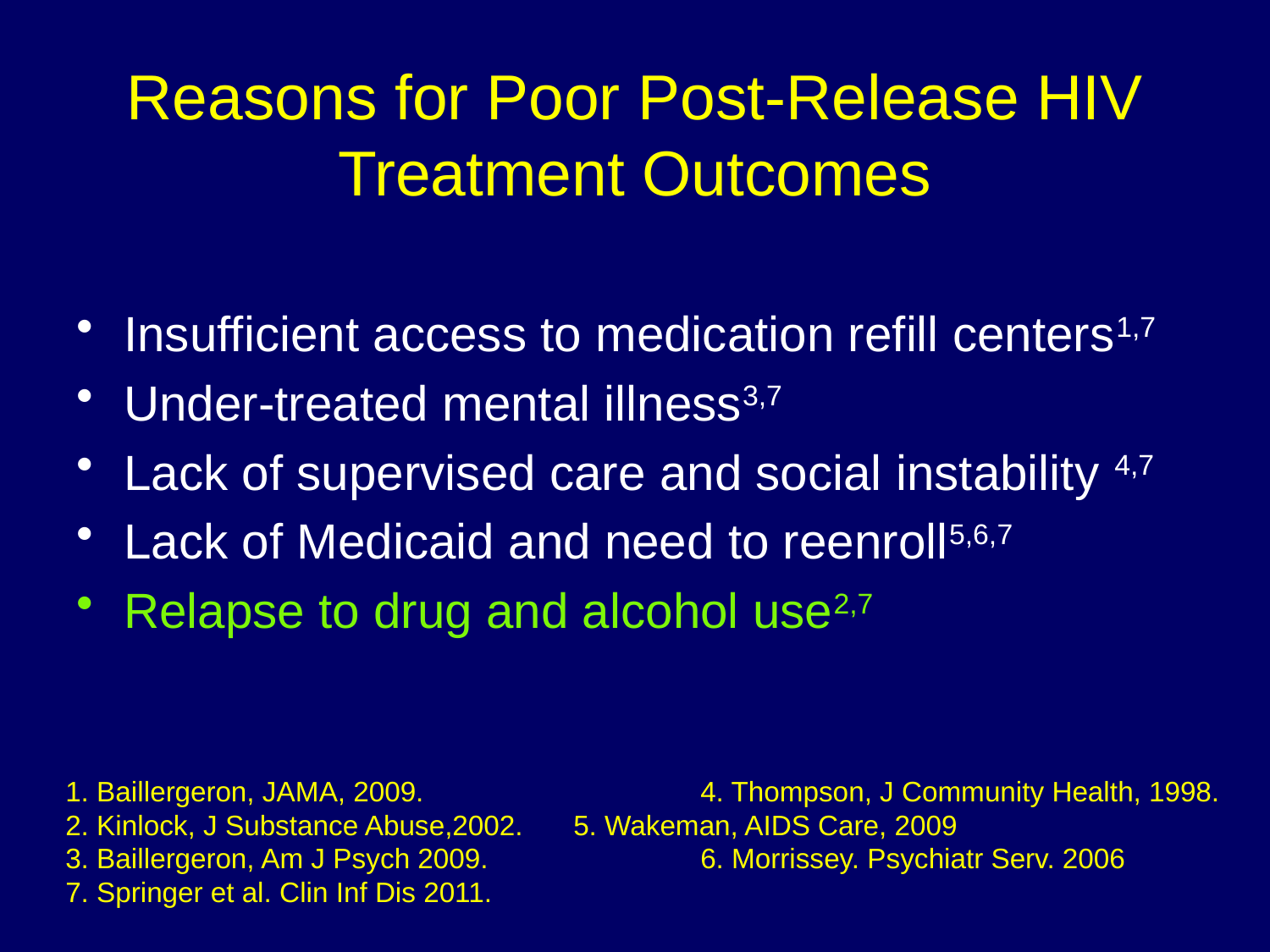

# Reasons for Poor Post-Release HIV Treatment Outcomes
Insufficient access to medication refill centers1,7
Under-treated mental illness3,7
Lack of supervised care and social instability 4,7
Lack of Medicaid and need to reenroll5,6,7
Relapse to drug and alcohol use2,7

1. Baillergeron, JAMA, 2009. 		  	4. Thompson, J Community Health, 1998.
2. Kinlock, J Substance Abuse,2002. 	5. Wakeman, AIDS Care, 2009
3. Baillergeron, Am J Psych 2009.		6. Morrissey. Psychiatr Serv. 2006
7. Springer et al. Clin Inf Dis 2011.